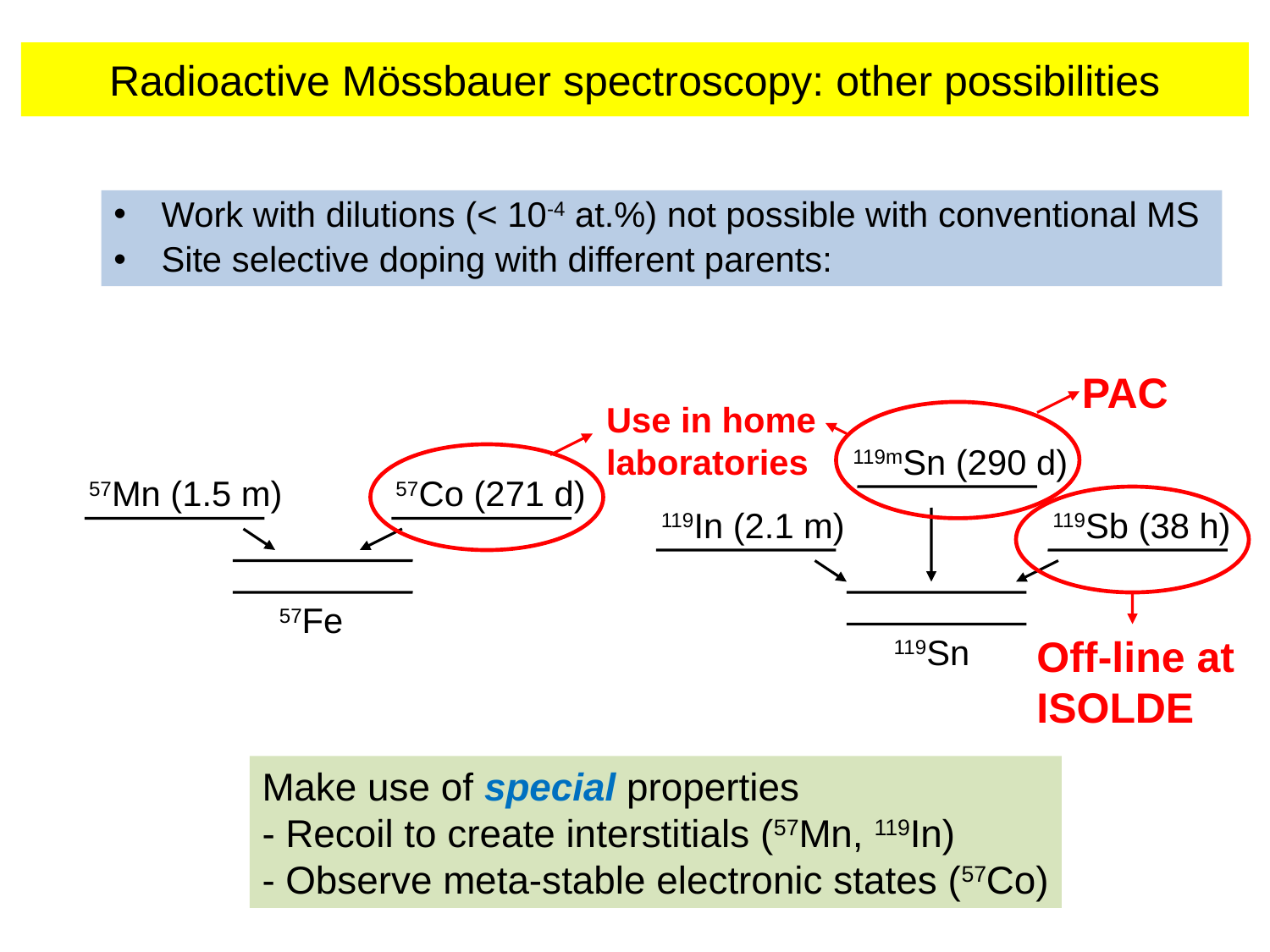

# Radioactive Mössbauer spectroscopy: other possibilities
Work with dilutions (< 10-4 at.%) not possible with conventional MS
Site selective doping with different parents:
PAC

Use in home
laboratories

119mSn (290 d)
57Mn (1.5 m)
57Co (271 d)

Off-line at
ISOLDE
119In (2.1 m)
119Sb (38 h)

57Fe

119Sn
Make use of special properties
- Recoil to create interstitials (57Mn, 119In)
- Observe meta-stable electronic states (57Co)